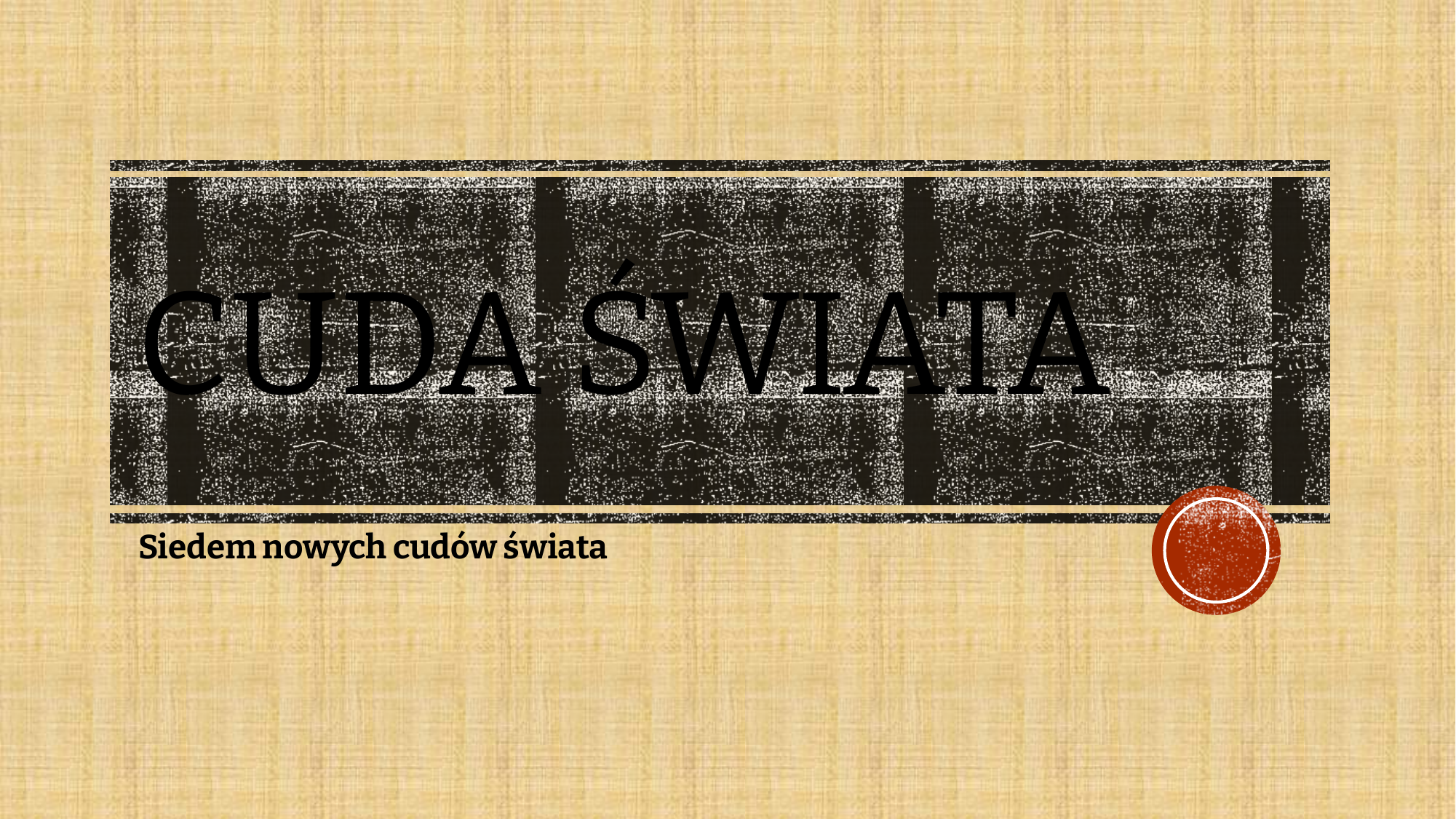

# Cuda świata
Siedem nowych cudów świata